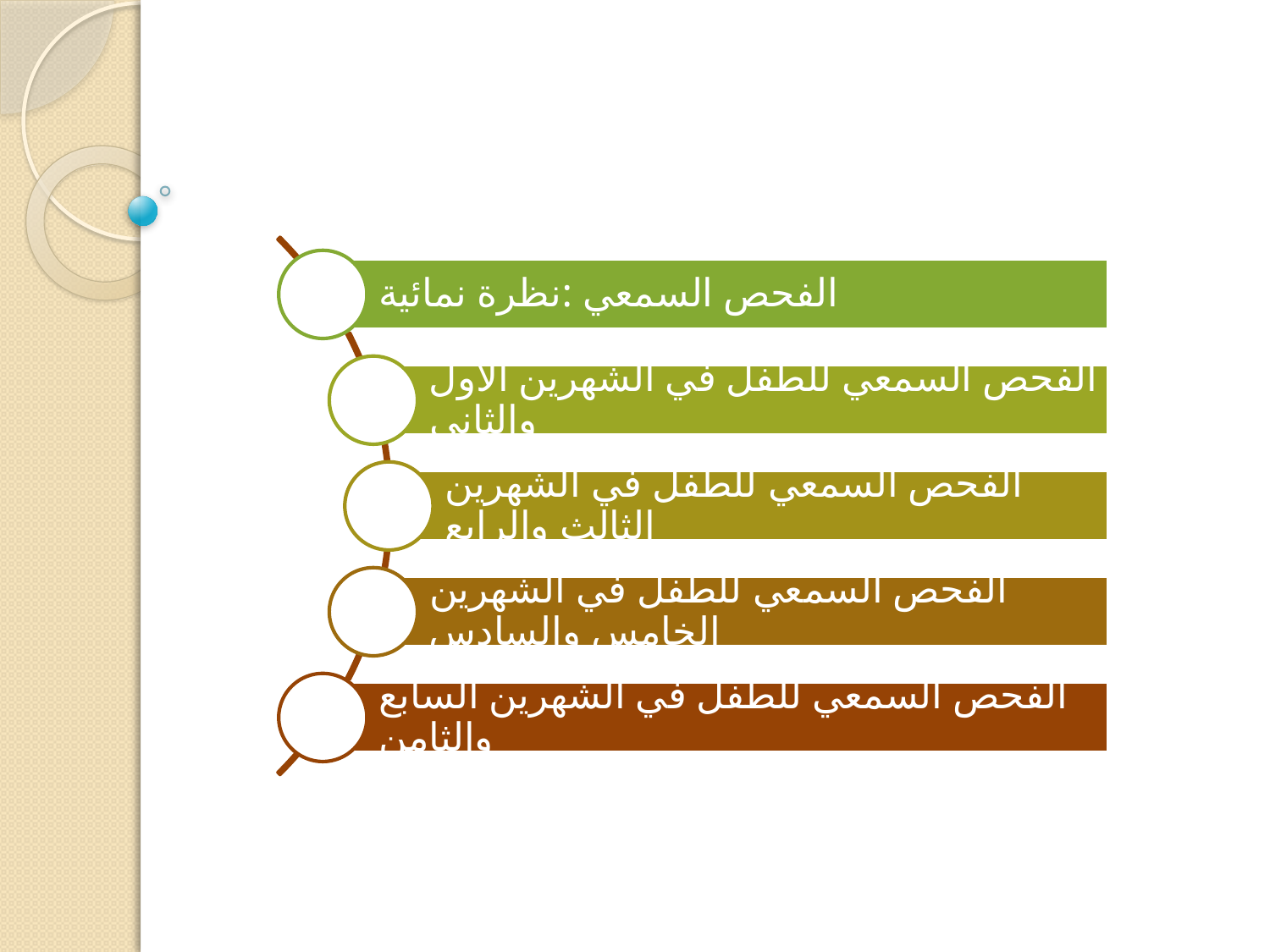

الفحص السمعي :نظرة نمائية
الفحص السمعي للطفل في الشهرين الاول والثاني
الفحص السمعي للطفل في الشهرين الثالث والرابع
الفحص السمعي للطفل في الشهرين الخامس والسادس
الفحص السمعي للطفل في الشهرين السابع والثامن